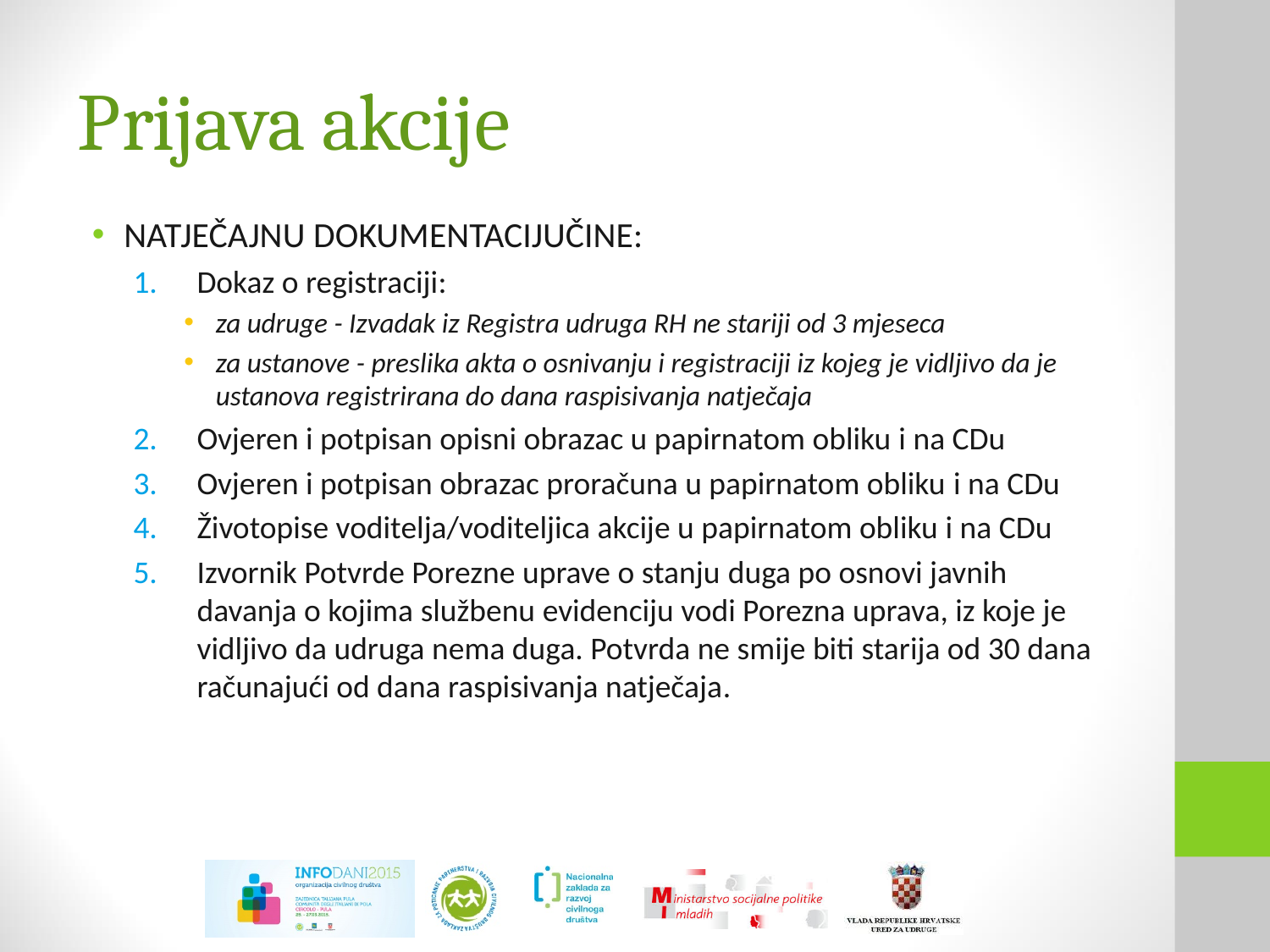

# Prijava akcije
NATJEČAJNU DOKUMENTACIJUČINE:
Dokaz o registraciji:
za udruge - Izvadak iz Registra udruga RH ne stariji od 3 mjeseca
za ustanove - preslika akta o osnivanju i registraciji iz kojeg je vidljivo da je ustanova registrirana do dana raspisivanja natječaja
Ovjeren i potpisan opisni obrazac u papirnatom obliku i na CDu
Ovjeren i potpisan obrazac proračuna u papirnatom obliku i na CDu
Životopise voditelja/voditeljica akcije u papirnatom obliku i na CDu
Izvornik Potvrde Porezne uprave o stanju duga po osnovi javnih davanja o kojima službenu evidenciju vodi Porezna uprava, iz koje je vidljivo da udruga nema duga. Potvrda ne smije biti starija od 30 dana računajući od dana raspisivanja natječaja.